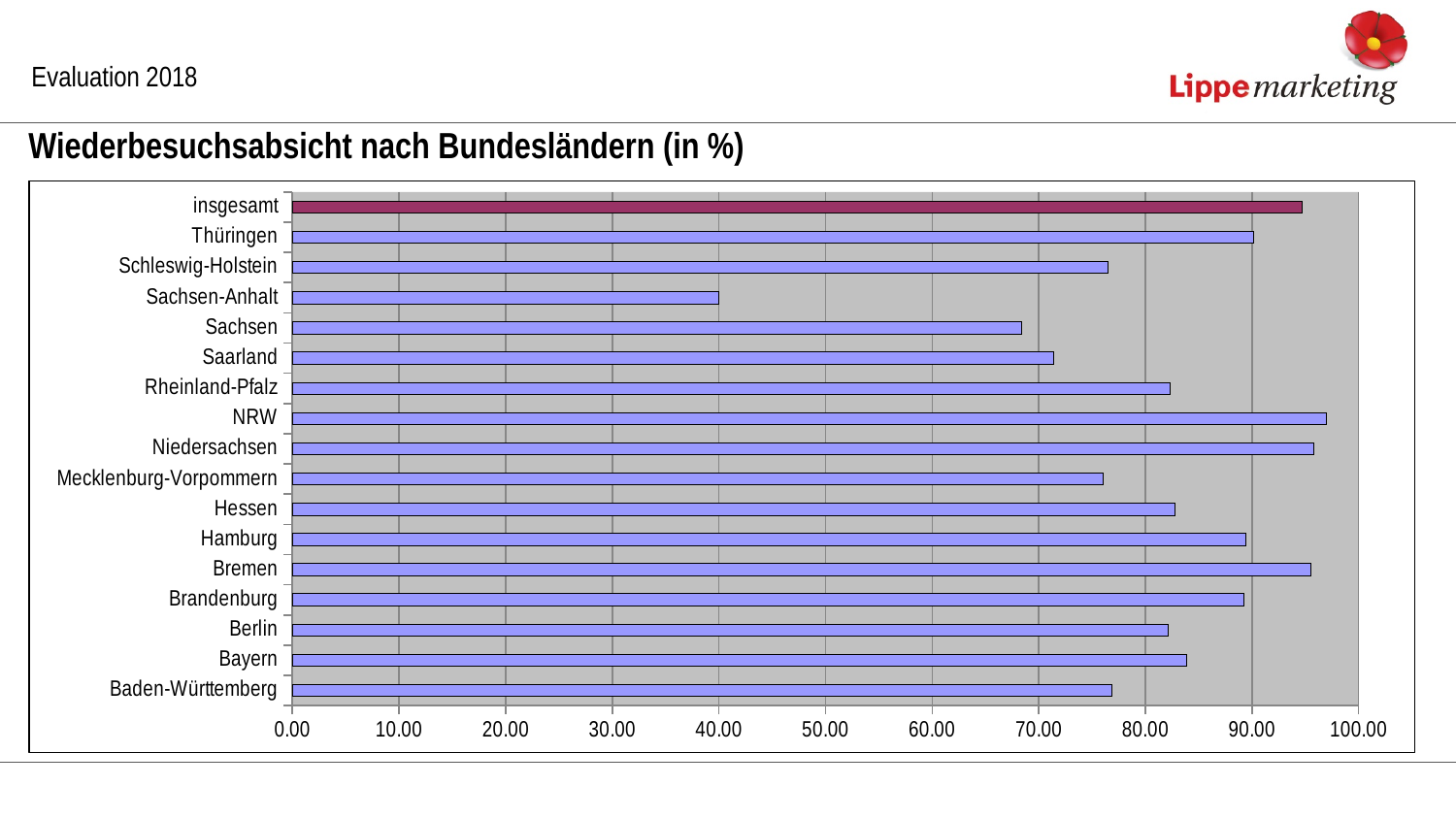

Evaluation 2018

Wiederbesuchsabsicht nach Bundesländern (in %)

### Chart

| Category |  |
|---|---|
| Baden-Württemberg | 76.84210526315789 |
| Bayern | 83.91608391608392 |
| Berlin | 82.14285714285714 |
| Brandenburg | 89.28571428571429 |
| Bremen | 95.55555555555556 |
| Hamburg | 89.39393939393939 |
| Hessen | 82.75862068965517 |
| Mecklenburg-Vorpommern | 76.0 |
| Niedersachsen | 95.82664526484751 |
| NRW | 96.94397283531409 |
| Rheinland-Pfalz | 82.3529411764706 |
| Saarland | 71.42857142857143 |
| Sachsen | 68.35443037974683 |
| Sachsen-Anhalt | 40.0 |
| Schleswig-Holstein | 76.47058823529412 |
| Thüringen | 90.1639344262295 |
| insgesamt | 94.67009150746509 |